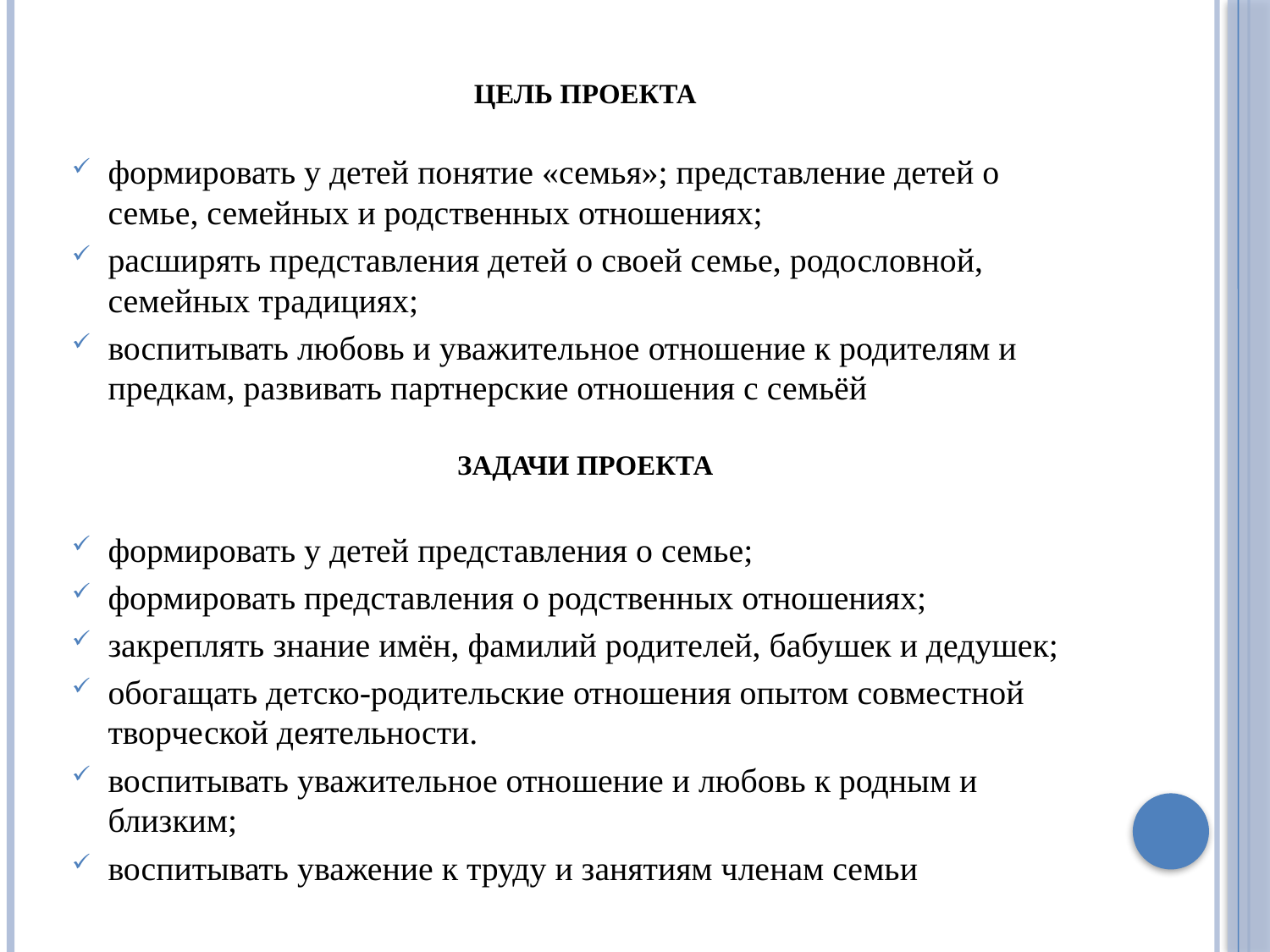

#
ЦЕЛЬ ПРОЕКТА

формировать у детей понятие «семья»; представление детей о семье, семейных и родственных отношениях;
расширять представления детей о своей семье, родословной, семейных традициях;
воспитывать любовь и уважительное отношение к родителям и предкам, развивать партнерские отношения с семьёй
ЗАДАЧИ ПРОЕКТА

формировать у детей представления о семье;
формировать представления о родственных отношениях;
закреплять знание имён, фамилий родителей, бабушек и дедушек;
обогащать детско-родительские отношения опытом совместной творческой деятельности.
воспитывать уважительное отношение и любовь к родным и близким;
воспитывать уважение к труду и занятиям членам семьи